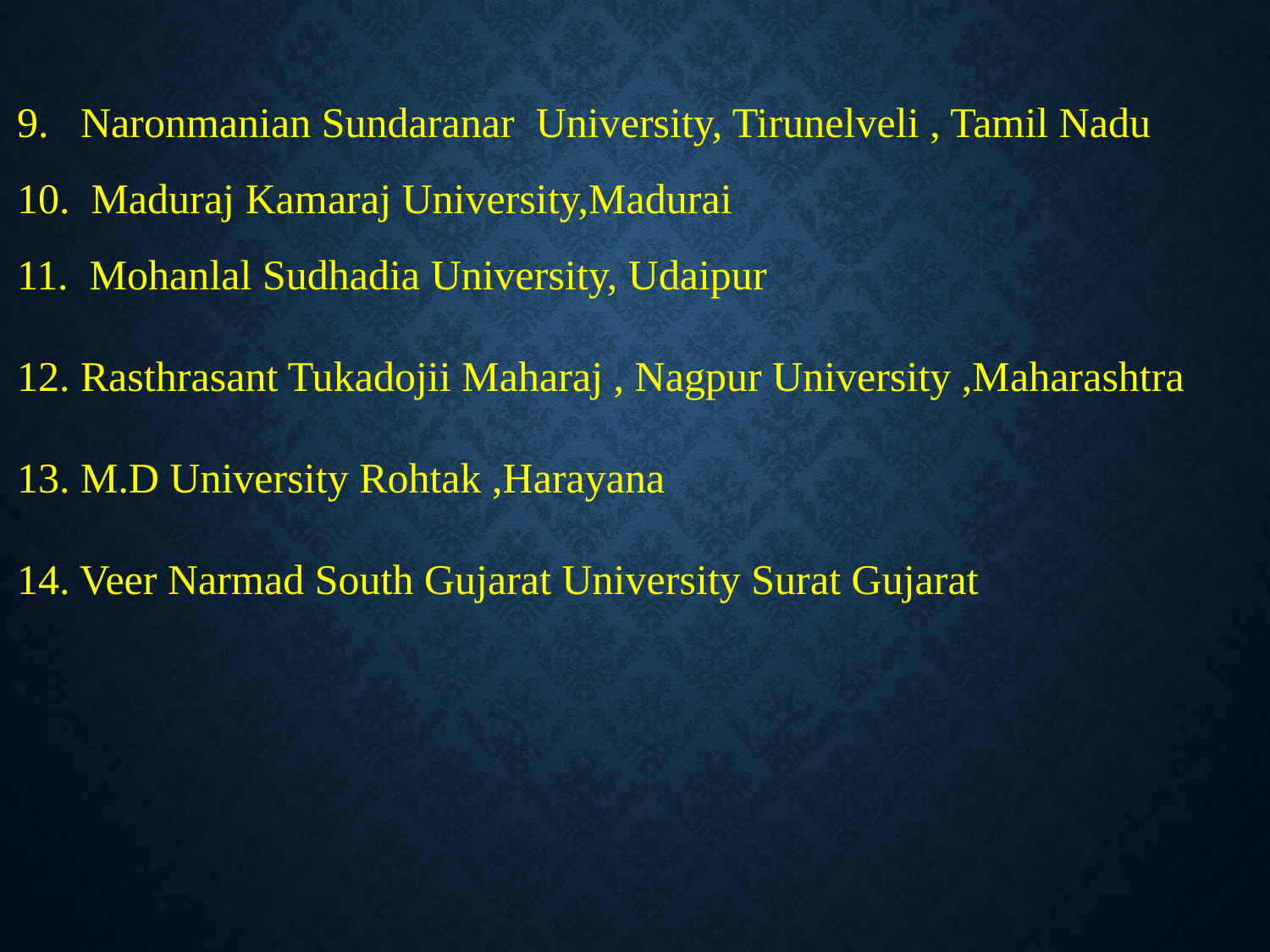

Naronmanian Sundaranar  University, Tirunelveli , Tamil Nadu
10.  Maduraj Kamaraj University,Madurai
11.  Mohanlal Sudhadia University, Udaipur

12. Rasthrasant Tukadojii Maharaj , Nagpur University ,Maharashtra

13. M.D University Rohtak ,Harayana

14. Veer Narmad South Gujarat University Surat Gujarat